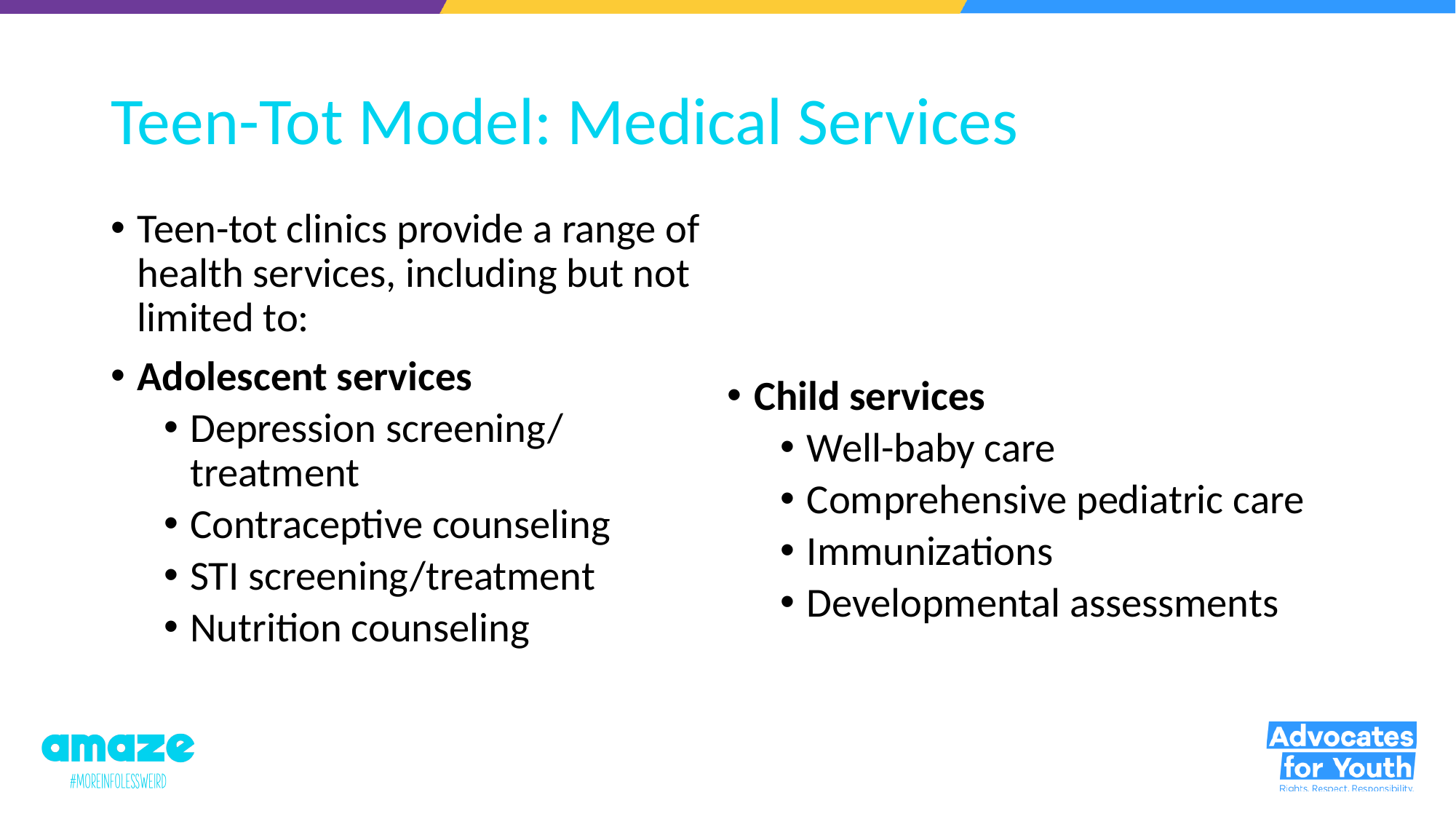

# Teen-Tot Model: Medical Services
Teen-tot clinics provide a range of health services, including but not limited to:
Adolescent services
Depression screening/ treatment
Contraceptive counseling
STI screening/treatment
Nutrition counseling

Child services
Well-baby care
Comprehensive pediatric care
Immunizations
Developmental assessments